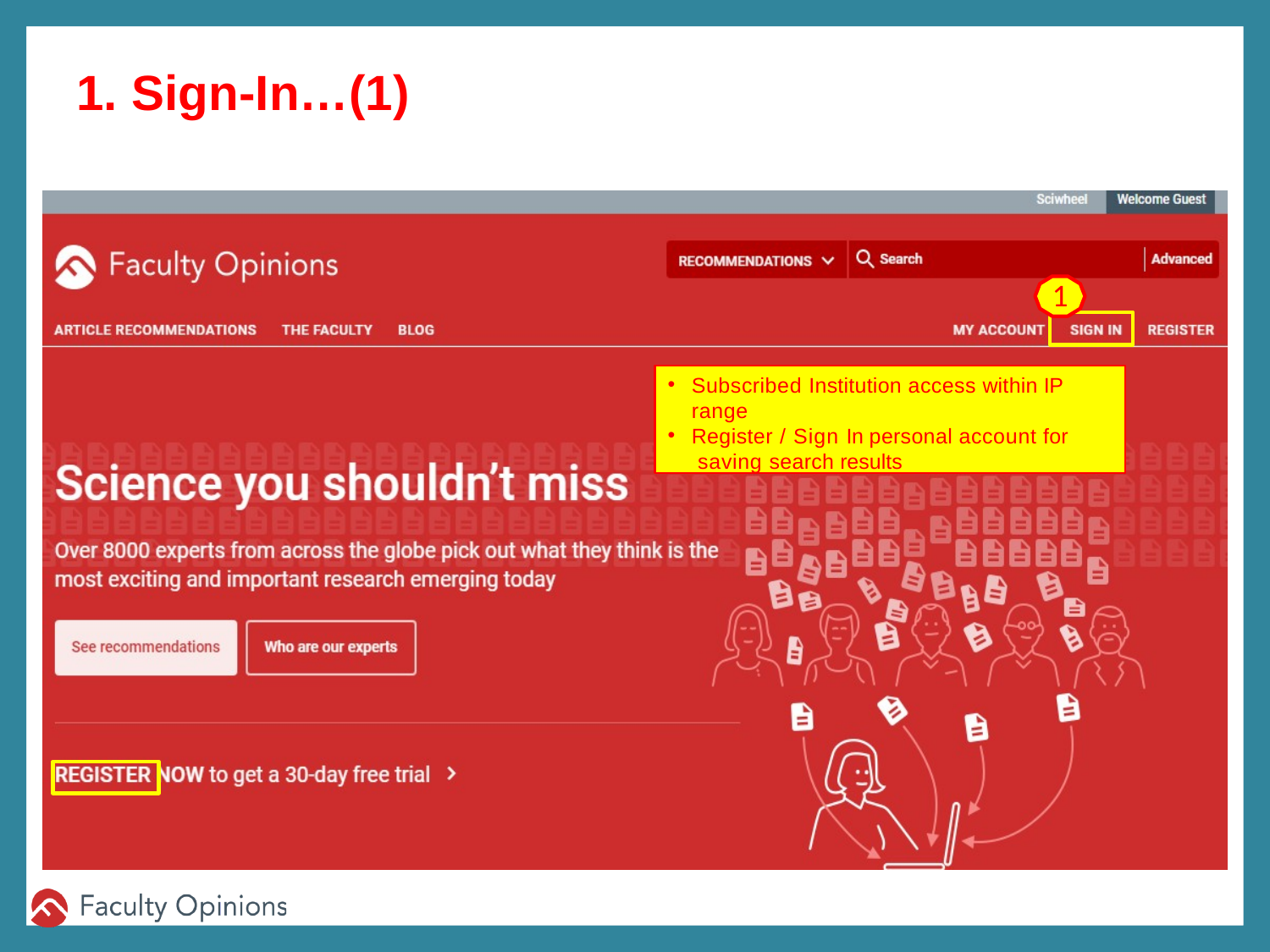

# 1. Sign-In…(1)

1

Subscribed Institution access within IP  range
Register / Sign In personal account for  saving search results